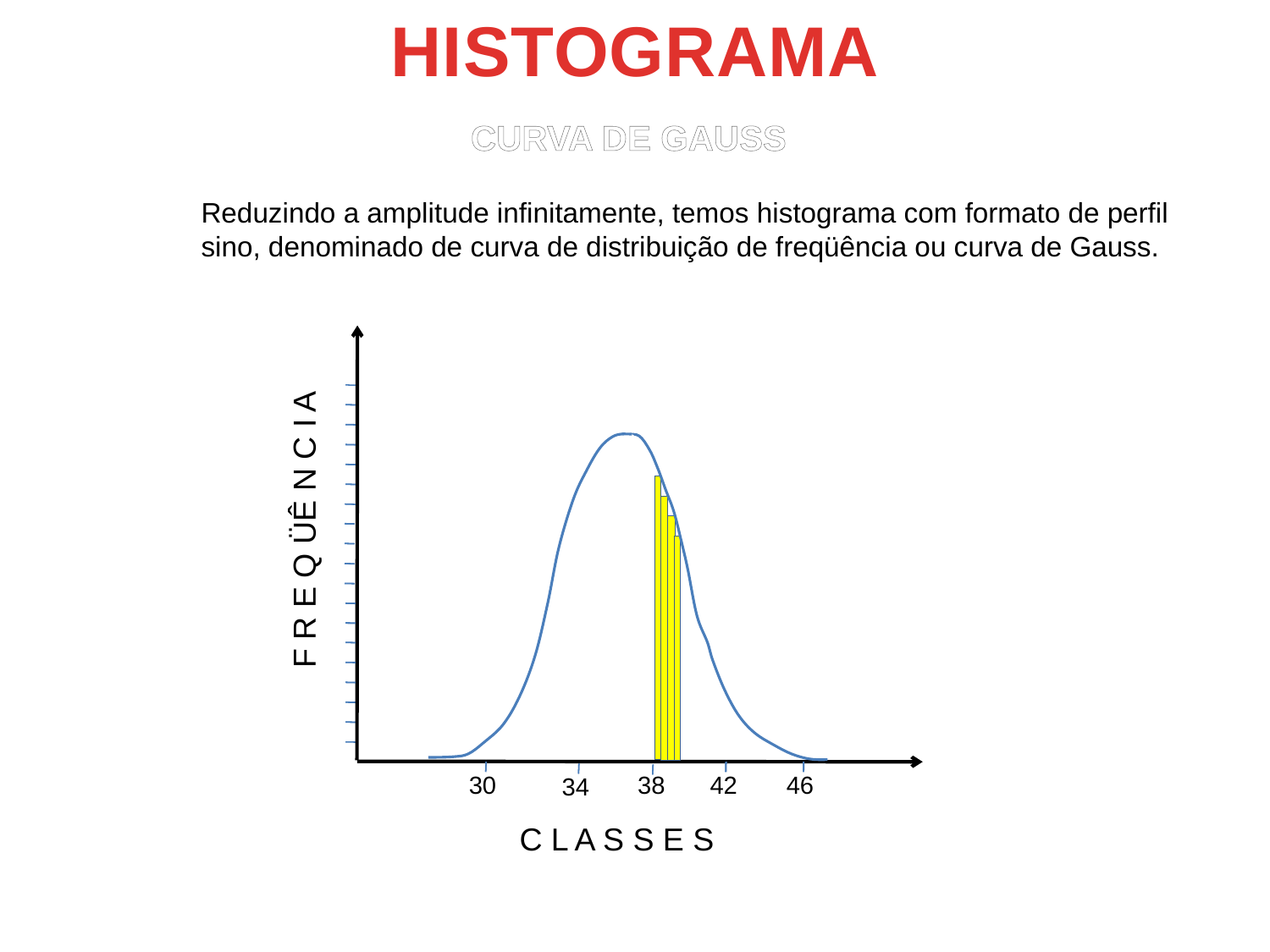

HISTOGRAMA
CURVA DE GAUSS
Reduzindo a amplitude infinitamente, temos histograma com formato de perfil sino, denominado de curva de distribuição de freqüência ou curva de Gauss.

F R E Q ÜÊ N C I A
30
38
42
46
34
C L A S S E S